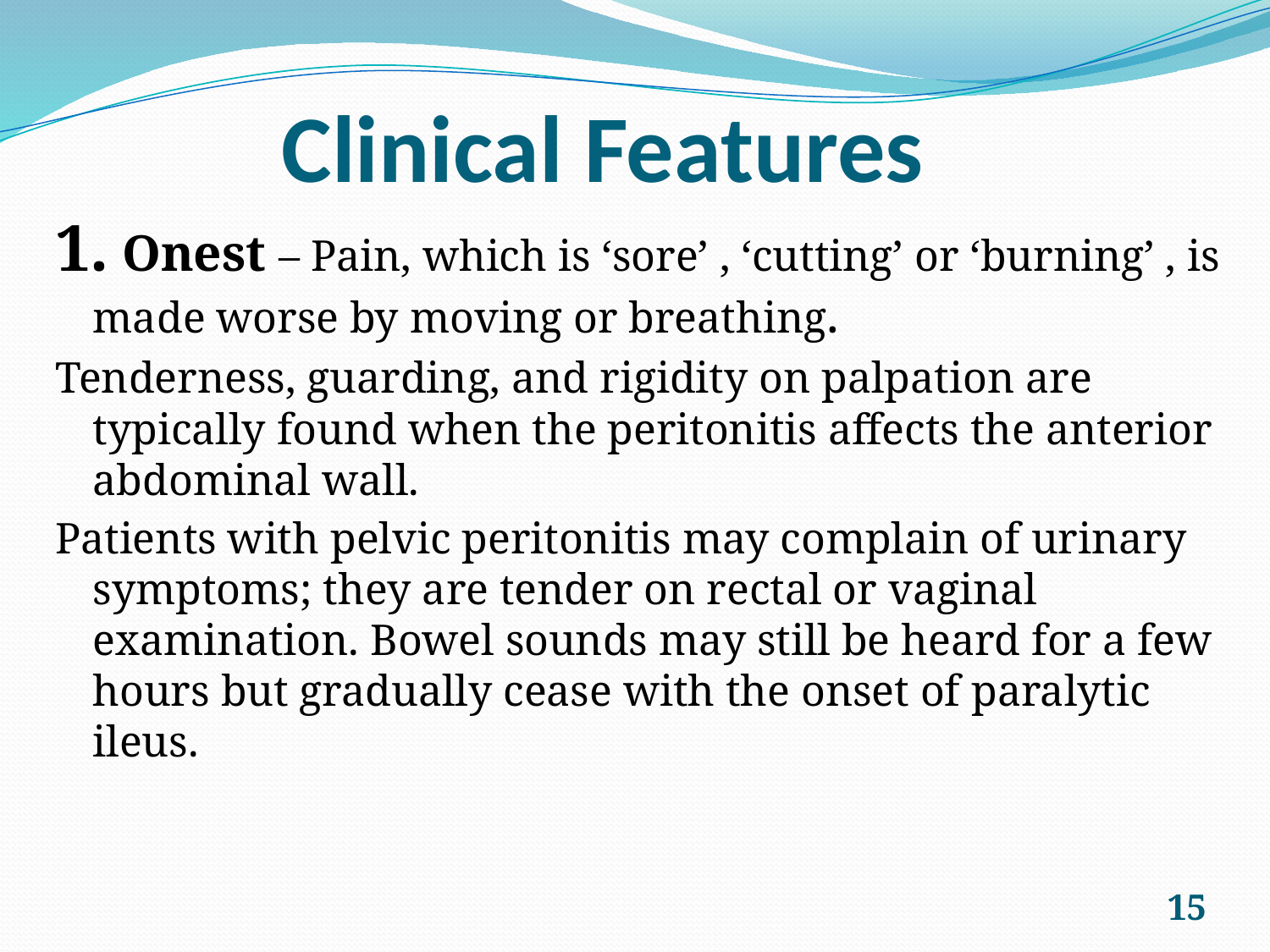

# Clinical Features
1. Onest – Pain, which is ‘sore’ , ‘cutting’ or ‘burning’ , is made worse by moving or breathing.
Tenderness, guarding, and rigidity on palpation are typically found when the peritonitis affects the anterior abdominal wall.
Patients with pelvic peritonitis may complain of urinary symptoms; they are tender on rectal or vaginal examination. Bowel sounds may still be heard for a few hours but gradually cease with the onset of paralytic ileus.

15